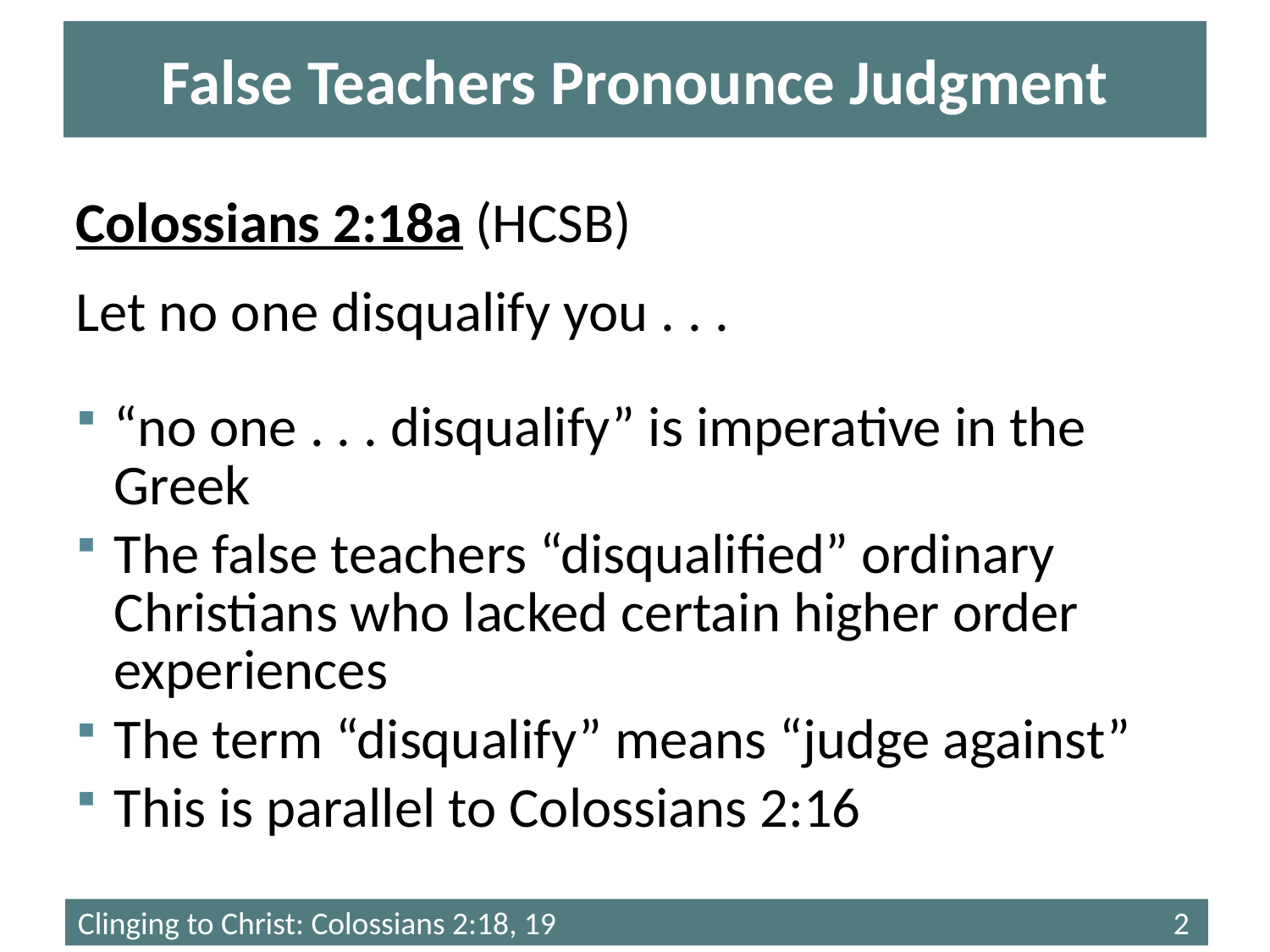

# False Teachers Pronounce Judgment
Colossians 2:18a (HCSB)
Let no one disqualify you . . .
“no one . . . disqualify” is imperative in the Greek
The false teachers “disqualified” ordinary Christians who lacked certain higher order experiences
The term “disqualify” means “judge against”
This is parallel to Colossians 2:16